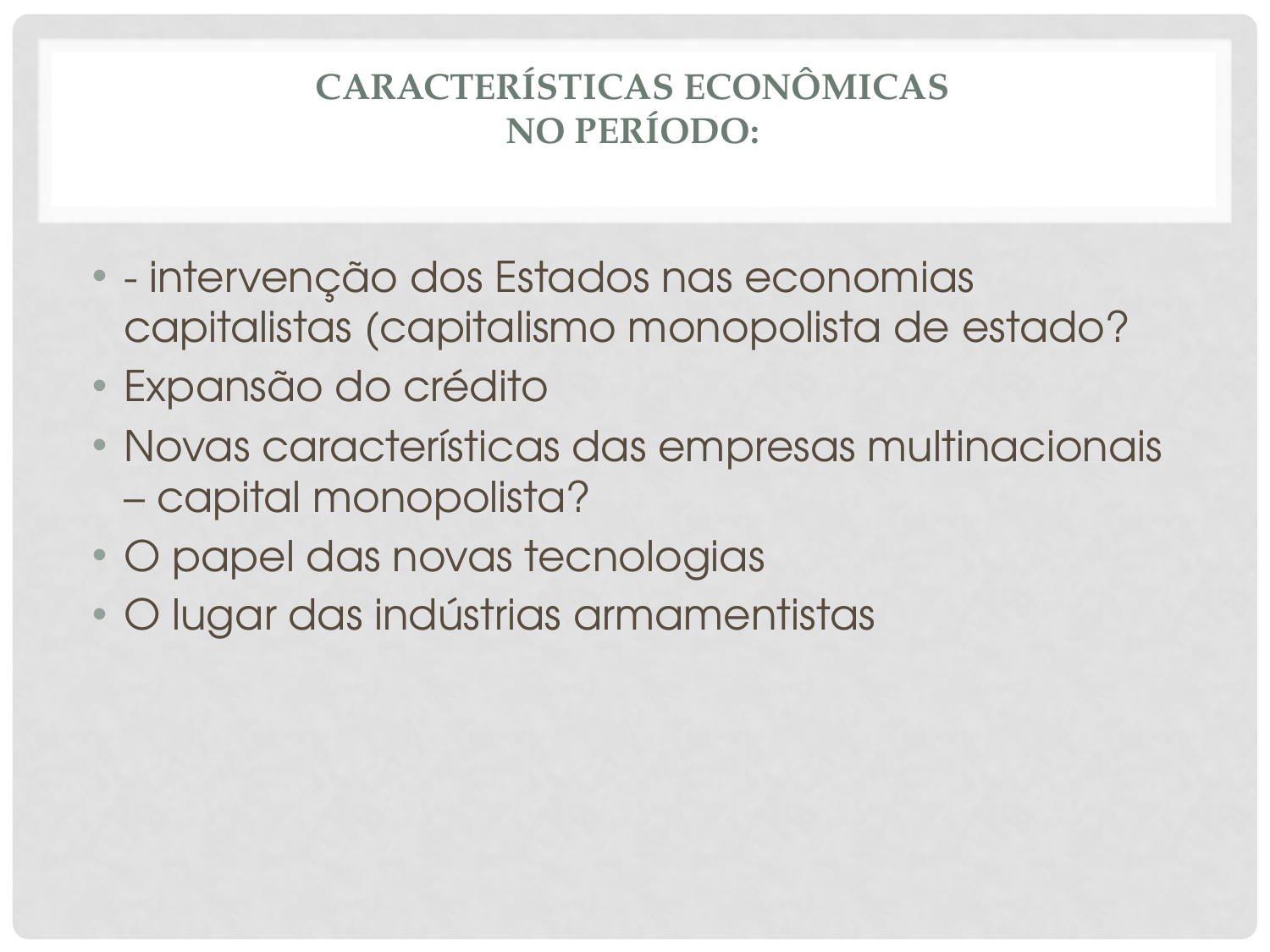

# características econômicas NO período:
- intervenção dos Estados nas economias capitalistas (capitalismo monopolista de estado?
Expansão do crédito
Novas características das empresas multinacionais – capital monopolista?
O papel das novas tecnologias
O lugar das indústrias armamentistas